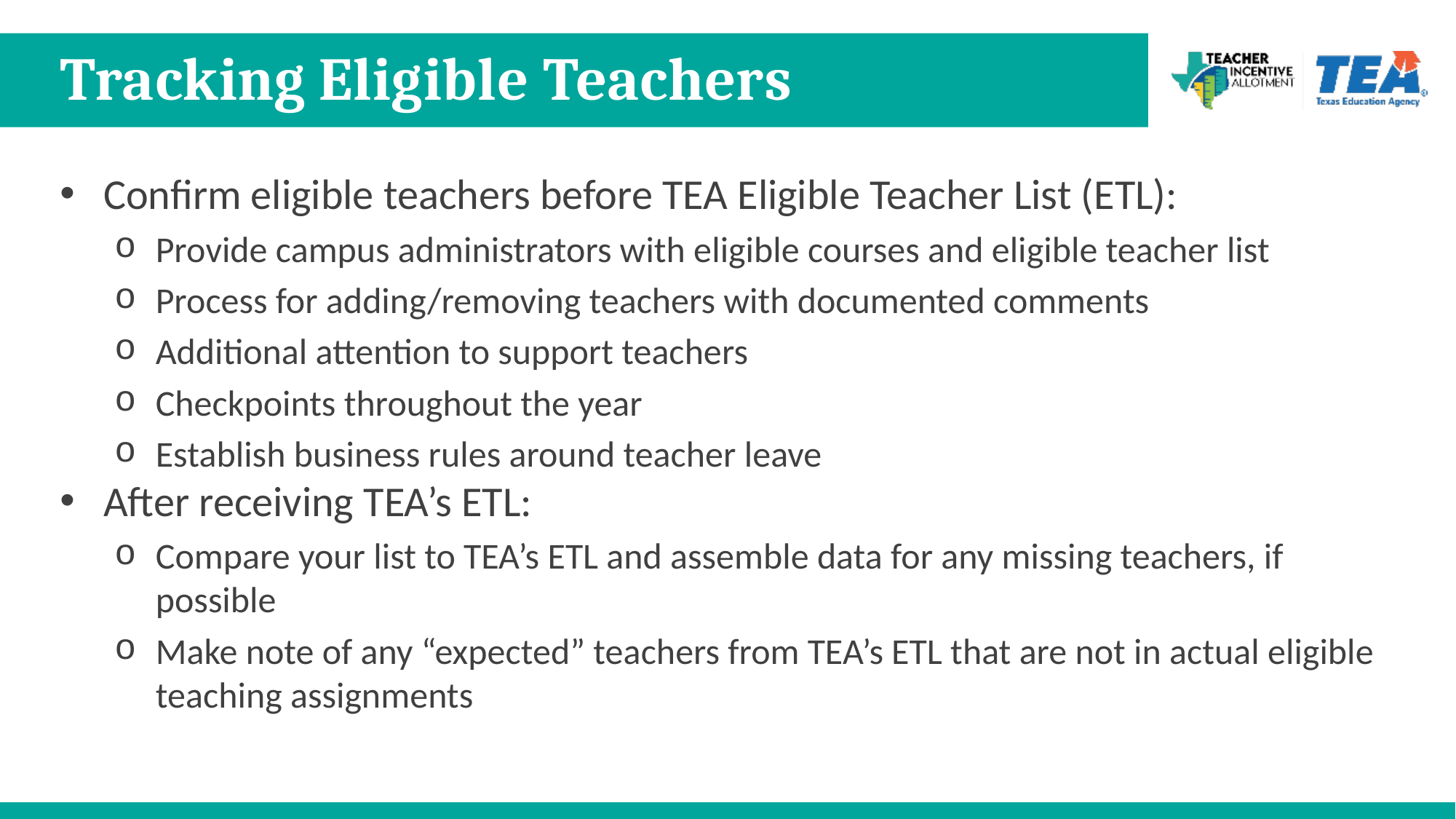

# Tracking Eligible Teachers
Confirm eligible teachers before TEA Eligible Teacher List (ETL):
Provide campus administrators with eligible courses and eligible teacher list
Process for adding/removing teachers with documented comments
Additional attention to support teachers
Checkpoints throughout the year
Establish business rules around teacher leave
After receiving TEA’s ETL:
Compare your list to TEA’s ETL and assemble data for any missing teachers, if possible
Make note of any “expected” teachers from TEA’s ETL that are not in actual eligible teaching assignments